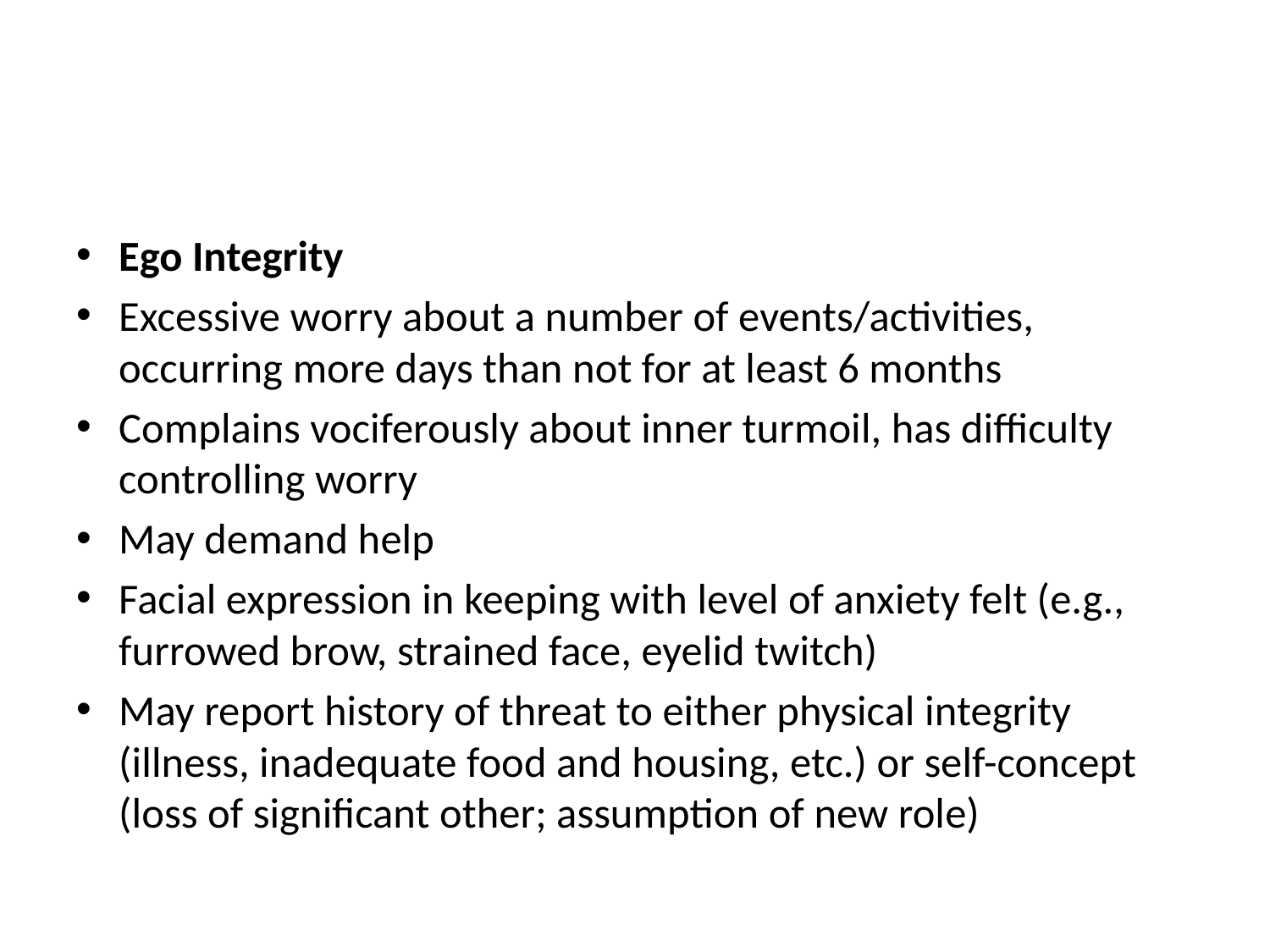

#
Ego Integrity
Excessive worry about a number of events/activities, occurring more days than not for at least 6 months
Complains vociferously about inner turmoil, has difficulty controlling worry
May demand help
Facial expression in keeping with level of anxiety felt (e.g., furrowed brow, strained face, eyelid twitch)
May report history of threat to either physical integrity (illness, inadequate food and housing, etc.) or self-concept (loss of significant other; assumption of new role)